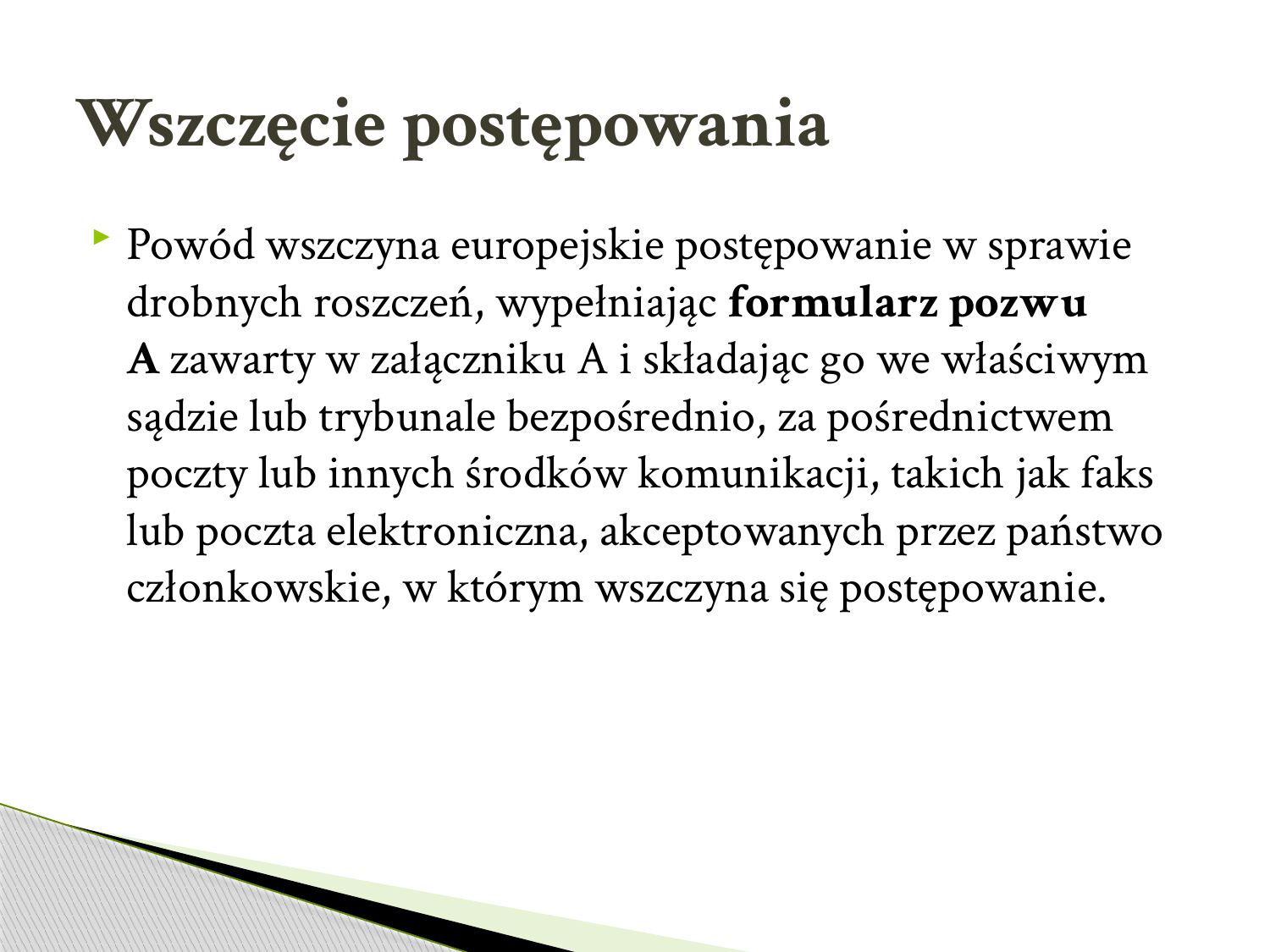

# Wszczęcie postępowania
Powód wszczyna europejskie postępowanie w sprawie drobnych roszczeń, wypełniając formularz pozwu A zawarty w załączniku A i składając go we właściwym sądzie lub trybunale bezpośrednio, za pośrednictwem poczty lub innych środków komunikacji, takich jak faks lub poczta elektroniczna, akceptowanych przez państwo członkowskie, w którym wszczyna się postępowanie.